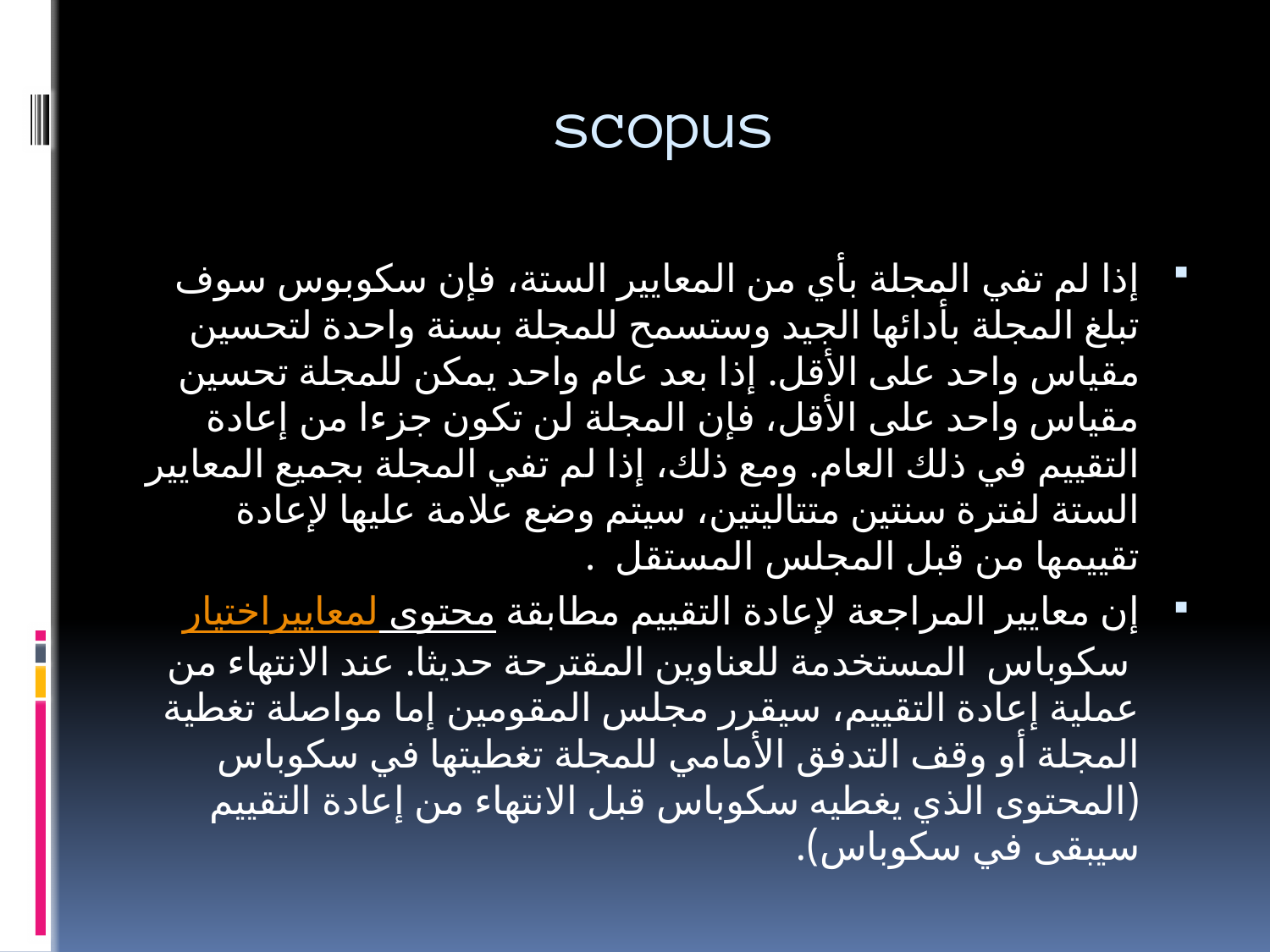

# scopus
إذا لم تفي المجلة بأي من المعايير الستة، فإن سكوبوس سوف تبلغ المجلة بأدائها الجيد وستسمح للمجلة بسنة واحدة لتحسين مقياس واحد على الأقل. إذا بعد عام واحد يمكن للمجلة تحسين مقياس واحد على الأقل، فإن المجلة لن تكون جزءا من إعادة التقييم في ذلك العام. ومع ذلك، إذا لم تفي المجلة بجميع المعايير الستة لفترة سنتين متتاليتين، سيتم وضع علامة عليها لإعادة تقييمها من قبل المجلس المستقل  .
إن معايير المراجعة لإعادة التقييم مطابقة لمعاييراختيار محتوى سكوباس  المستخدمة للعناوين المقترحة حديثا. عند الانتهاء من عملية إعادة التقييم، سيقرر مجلس المقومين إما مواصلة تغطية المجلة أو وقف التدفق الأمامي للمجلة تغطيتها في سكوباس (المحتوى الذي يغطيه سكوباس قبل الانتهاء من إعادة التقييم سيبقى في سكوباس).